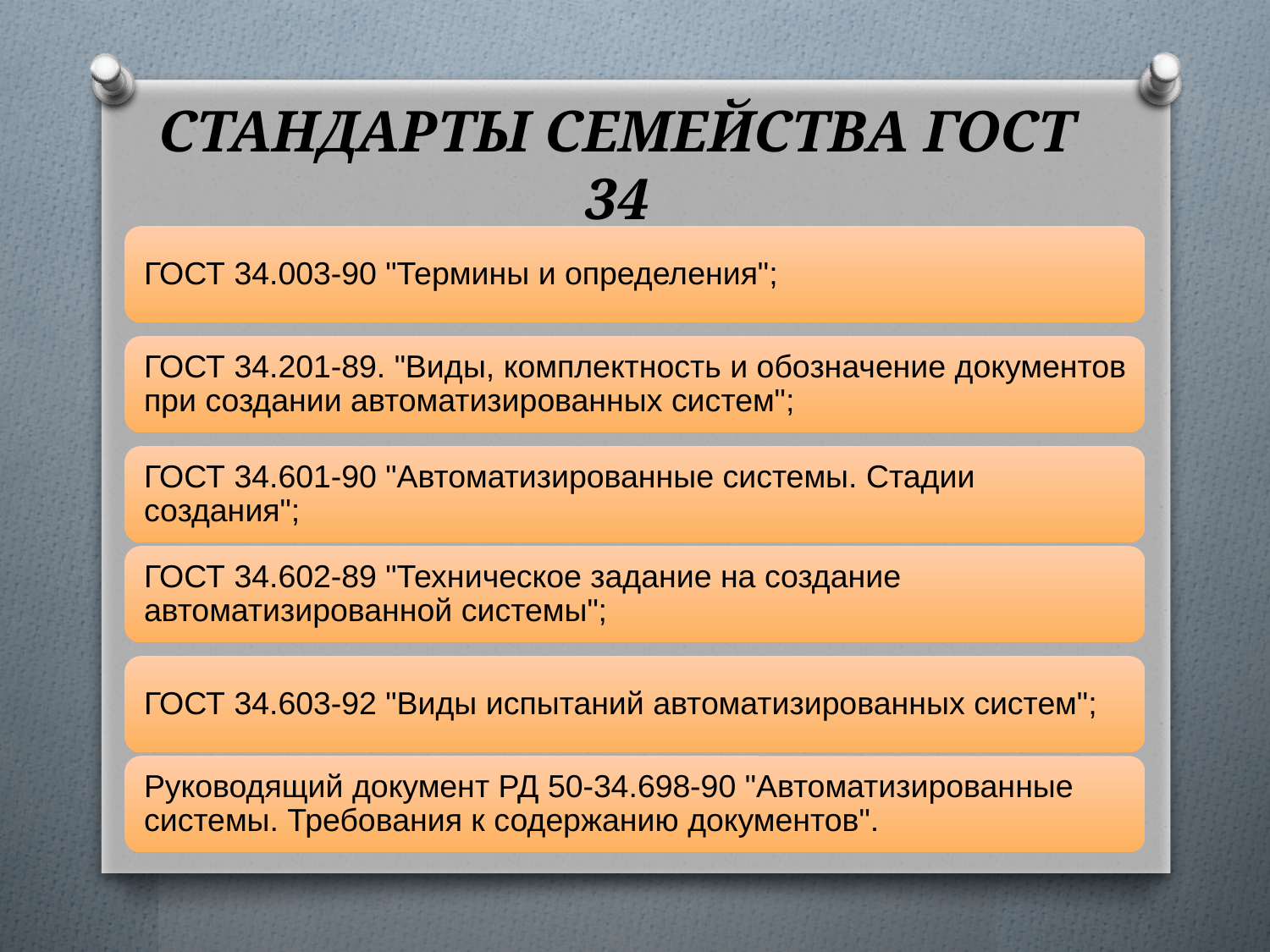

Стандарты семейства ГОСТ 34
#
ГОСТ 34.201-89. "Виды, комплектность и обозначение документов при создании автоматизированных систем";
ГОСТ 34.003-90 "Термины и определения";
ГОСТ 34.602-89 "Техническое задание на создание автоматизированной системы";
ГОСТ 34.603-92 "Виды испытаний автоматизированных систем";
ГОСТ 34.601-90 "Автоматизированные системы. Стадии создания";
Руководящий документ РД 50-34.698-90 "Автоматизированные системы. Требования к содержанию документов".